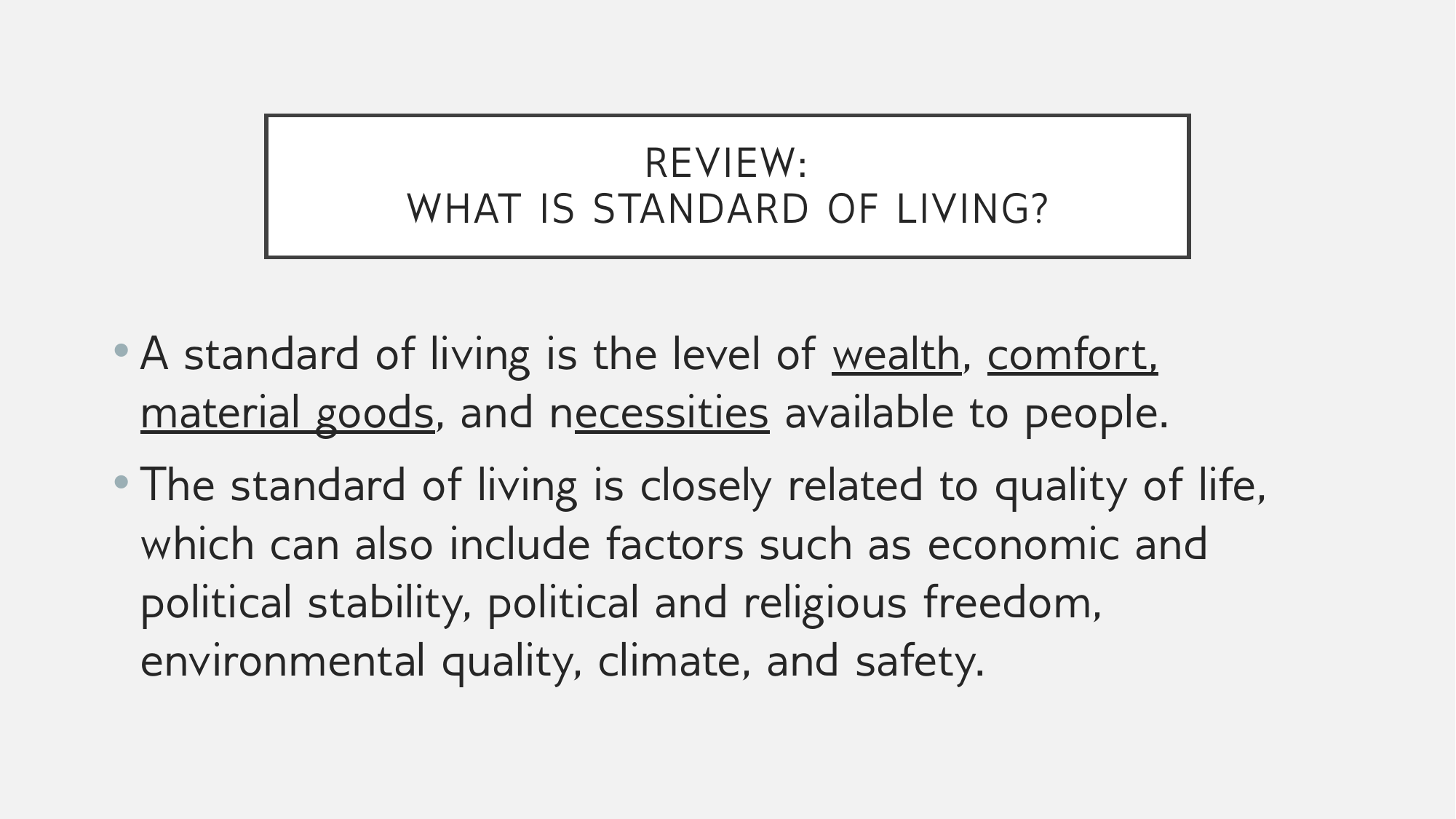

# Review: What is Standard of living?
A standard of living is the level of wealth, comfort, material goods, and necessities available to people.
The standard of living is closely related to quality of life, which can also include factors such as economic and political stability, political and religious freedom, environmental quality, climate, and safety.